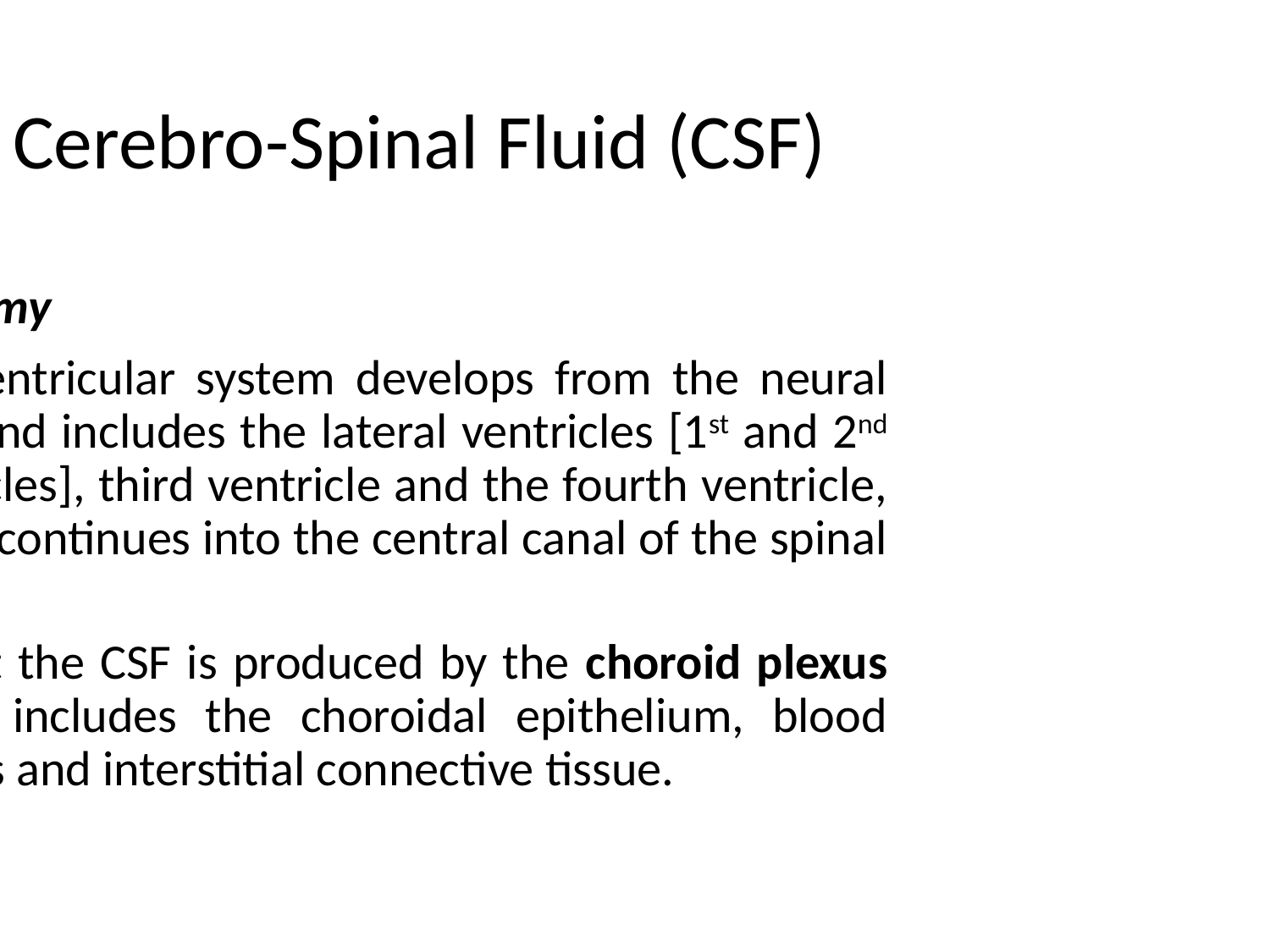

Cerebro-Spinal Fluid (CSF)
Anatomy
The ventricular system develops from the neural tube and includes the lateral ventricles [1st and 2nd ventricles], third ventricle and the fourth ventricle, which continues into the central canal of the spinal cord.
In part the CSF is produced by the choroid plexus which includes the choroidal epithelium, blood vessels and interstitial connective tissue.